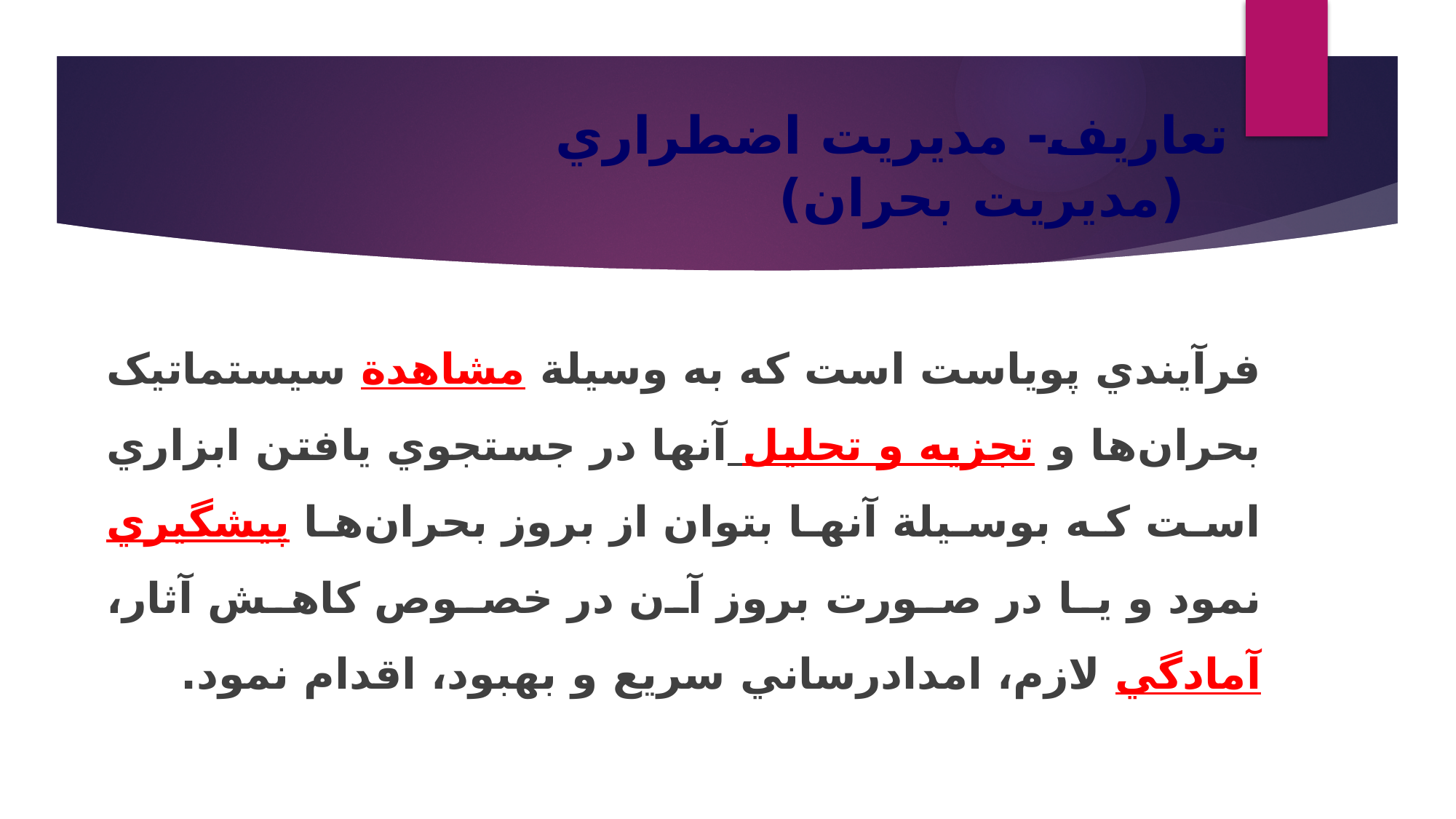

تعاریف- مدیریت اضطراري (مدیریت بحران)
فرآيندي پوياست است که به وسيلة مشاهدة سيستماتيک بحران‌ها و تجزيه و تحليل آنها در جستجوي يافتن ابزاري است که بوسيلة آنها بتوان از بروز بحران‌ها پيشگيري نمود و يا در صورت بروز آن در خصوص کاهش آثار، آمادگي لازم، امدادرساني سريع و بهبود، اقدام نمود.